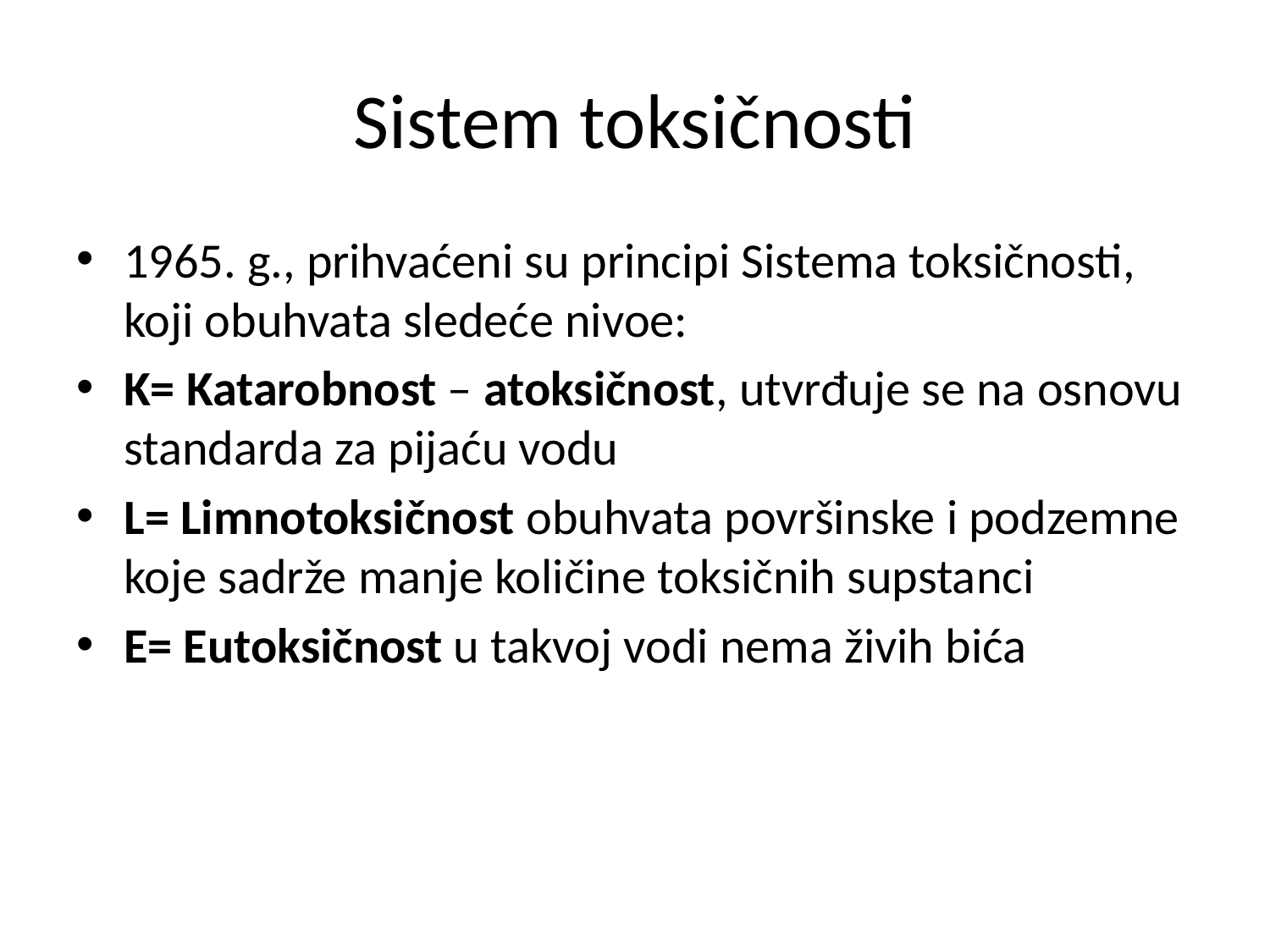

# Sistem toksičnosti
1965. g., prihvaćeni su principi Sistema toksičnosti, koji obuhvata sledeće nivoe:
K= Katarobnost – atoksičnost, utvrđuje se na osnovu standarda za pijaću vodu
L= Limnotoksičnost obuhvata površinske i podzemne koje sadrže manje količine toksičnih supstanci
E= Eutoksičnost u takvoj vodi nema živih bića